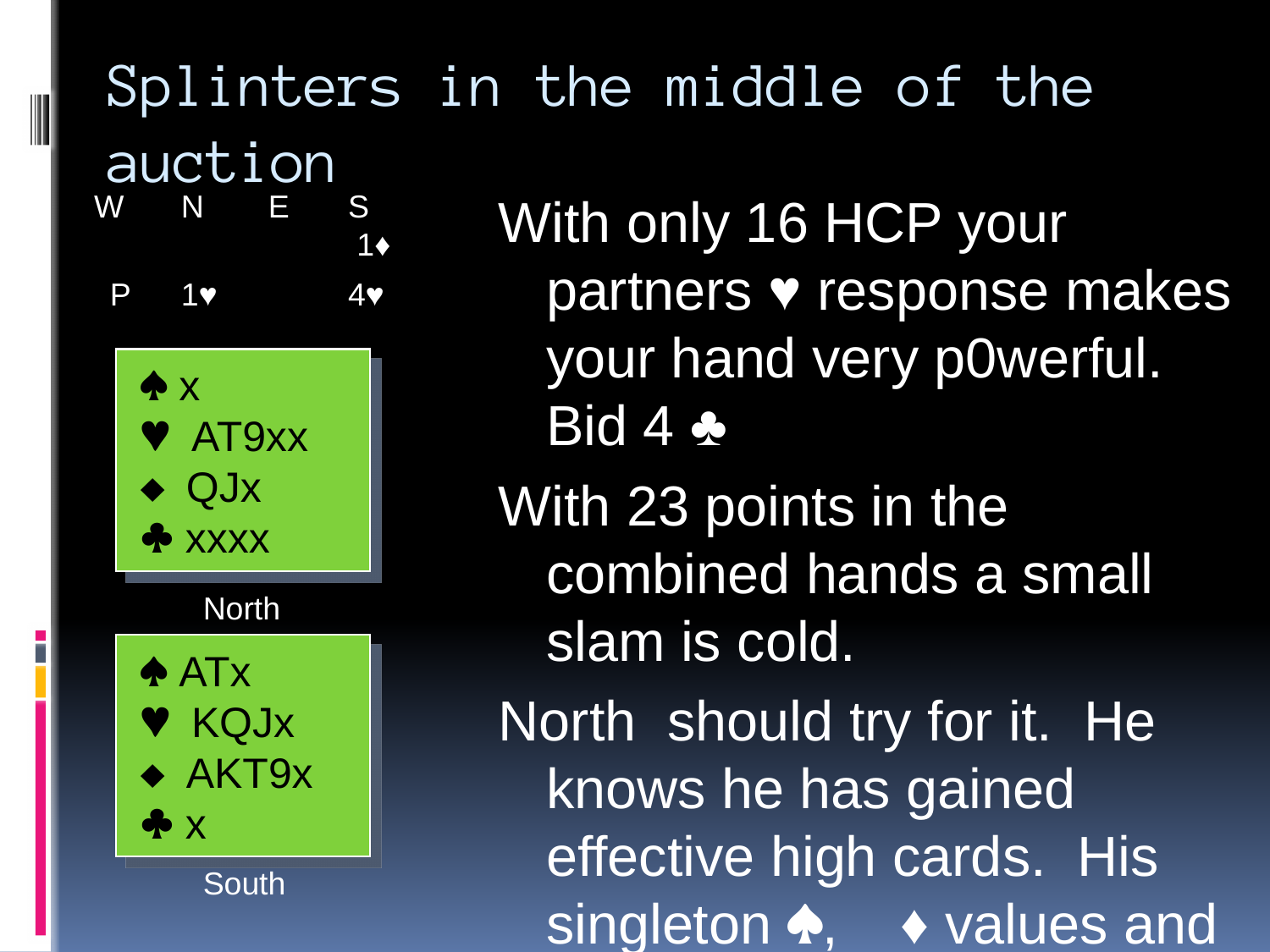

# Splinters in the middle of the auction
W	N	E	S				 1♦
	P	1♥		4♥
With only 16 HCP your partners ♥ response makes your hand very p0werful.   Bid 4 ♣
With 23 points in the combined hands a small slam is cold.
North  should try for it.  He knows he has gained effective high cards.  His singleton ♠,    ♦ values and  extra ♥’s.
Bid RKC

 ♠ x
 ♥ AT9xx
 ♦ QJx
 ♣ xxxx
North
 ♠ ATx
 ♥ KQJx
 ♦ AKT9x
 ♣ x
South